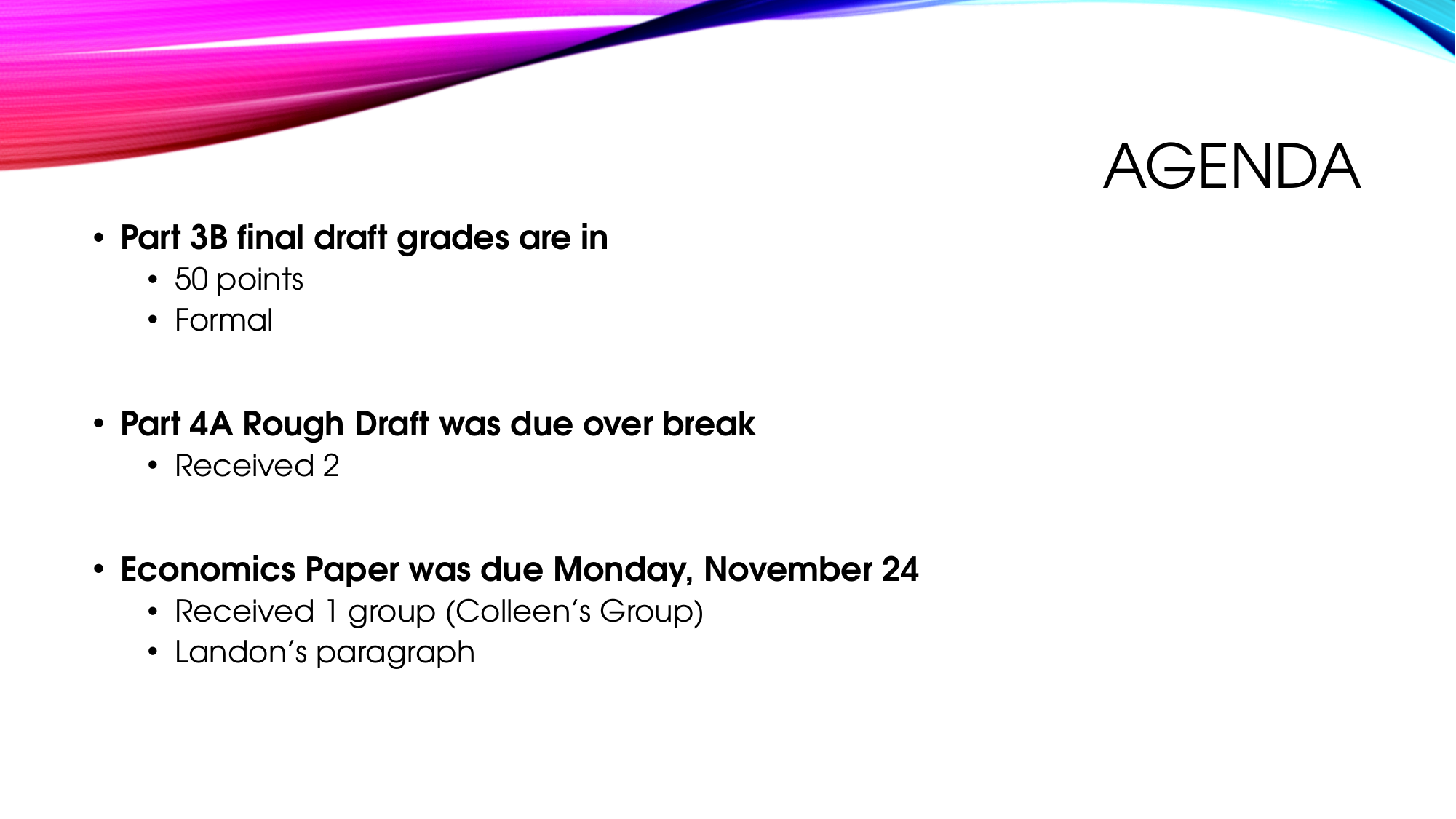

# Agenda
Part 3B final draft grades are in
50 points
Formal

Part 4A Rough Draft was due over break
Received 2

Economics Paper was due Monday, November 24
Received 1 group (Colleen’s Group)
Landon’s paragraph